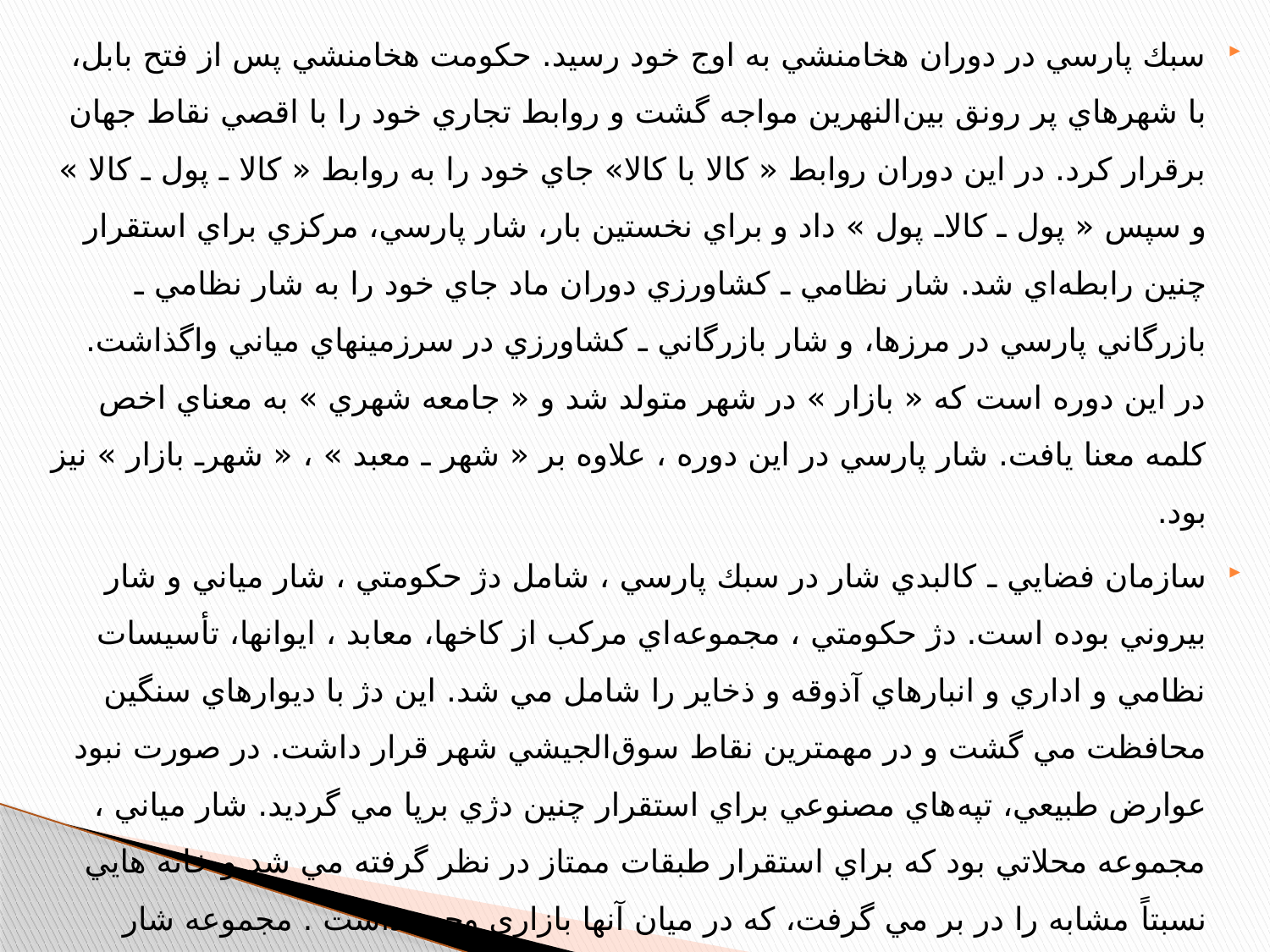

سبك پارسي در دوران هخامنشي به اوج خود رسيد. حكومت هخامنشي پس از فتح بابل، با شهرهاي پر رونق بين‌النهرين مواجه گشت و روابط تجاري خود را با اقصي نقاط جهان برقرار كرد. در اين دوران روابط « كالا با كالا» جاي خود را به روابط « كالا ـ پول ـ كالا » و سپس « پول ـ كالاـ پول » داد و براي نخستين بار، شار پارسي، مركزي براي استقرار چنين رابطه‌اي شد. شار نظامي ـ كشاورزي دوران ماد جاي خود را به شار نظامي ـ بازرگاني پارسي در مرزها، و شار بازرگاني ـ كشاورزي در سرزمينهاي مياني واگذاشت. در اين دوره است كه « بازار » در شهر متولد شد و « جامعه شهري » به معناي اخص كلمه معنا يافت. شار پارسي در اين دوره ، علاوه بر « شهر ـ معبد » ، « شهرـ بازار » نيز بود.
سازمان فضايي ـ كالبدي شار در سبك پارسي ، شامل دژ حكومتي ، شار مياني و شار بيروني بوده است. دژ حكومتي ، مجموعه‌اي مركب از كاخها، معابد ، ايوانها، تأسيسات نظامي و اداري و انبارهاي آذوقه و ذخاير را شامل مي شد. اين دژ با ديوارهاي سنگين محافظت مي گشت و در مهمترين نقاط سوق‌الجيشي شهر قرار داشت. در صورت نبود عوارض طبيعي، تپه‌هاي مصنوعي براي استقرار چنين دژي برپا مي گرديد. شار مياني ، مجموعه محلاتي بود كه براي استقرار طبقات ممتاز در نظر گرفته مي شد و خانه هايي نسبتاً مشابه را در بر مي گرفت، كه در ميان آنها بازاري وجود داشت . مجموعه شار مياني در ميان ديواري مستحكم محصور بود كه دروازه‌هايي براي ورود و خروج به آن ايجاد شده است. شار بيروني مجموعه اي مركب از محلات و خانه ها ، بازارها ، باغات و مزارع پراكنده در سطحي وسيع را شامل مي شد و معمولاً توسط يك حصار طبيعي مانند كوه، تپه، رودخانه، جنگل و امثال آن از محيط بيروني تفكيك مي گشت. شار بيروني در سبك پارسي، شبيه روستاهاي بزرگ كنوني، قابل تصور است و اكثريت جامعه شهري در آن زندگي مي‌كردند.